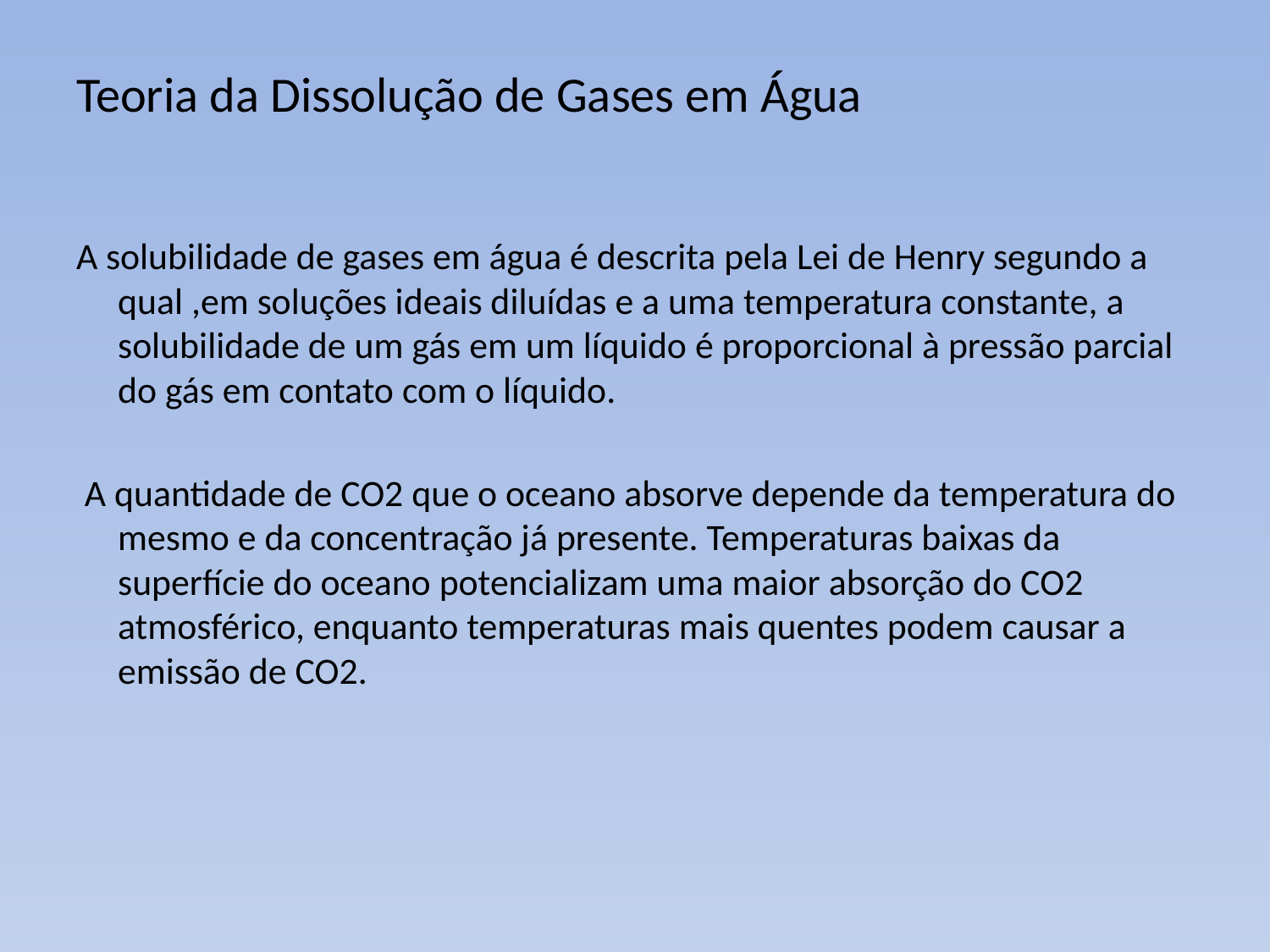

Teoria da Dissolução de Gases em Água

A solubilidade de gases em água é descrita pela Lei de Henry segundo a qual ,em soluções ideais diluídas e a uma temperatura constante, a solubilidade de um gás em um líquido é proporcional à pressão parcial do gás em contato com o líquido.

 A quantidade de CO2 que o oceano absorve depende da temperatura do mesmo e da concentração já presente. Temperaturas baixas da superfície do oceano potencializam uma maior absorção do CO2 atmosférico, enquanto temperaturas mais quentes podem causar a emissão de CO2.